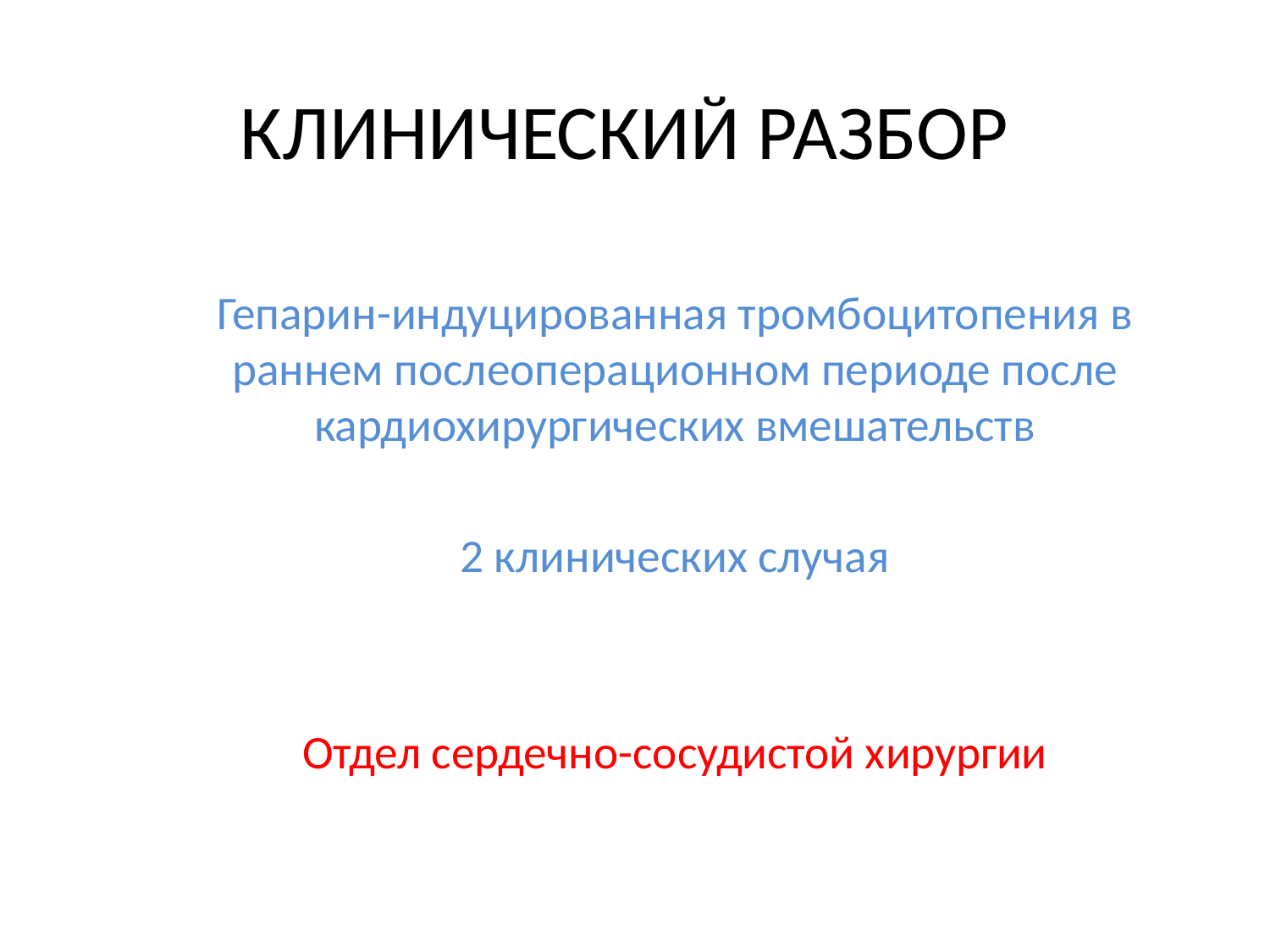

# КЛИНИЧЕСКИЙ РАЗБОР
Гепарин-индуцированная тромбоцитопения в раннем послеоперационном периоде после кардиохирургических вмешательств

2 клинических случая

Отдел сердечно-сосудистой хирургии